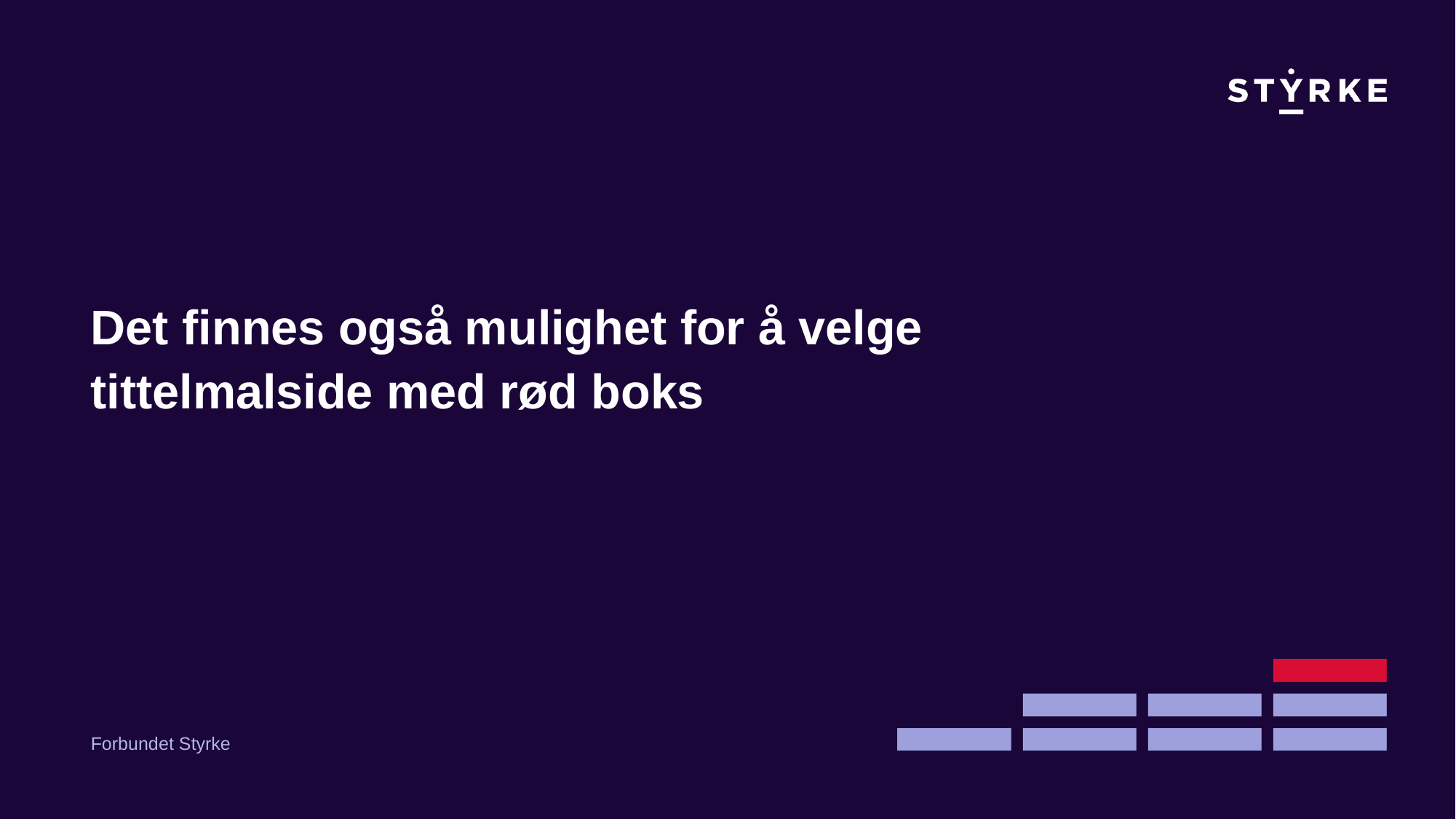

# Det finnes også mulighet for å velge tittelmalside med rød boks